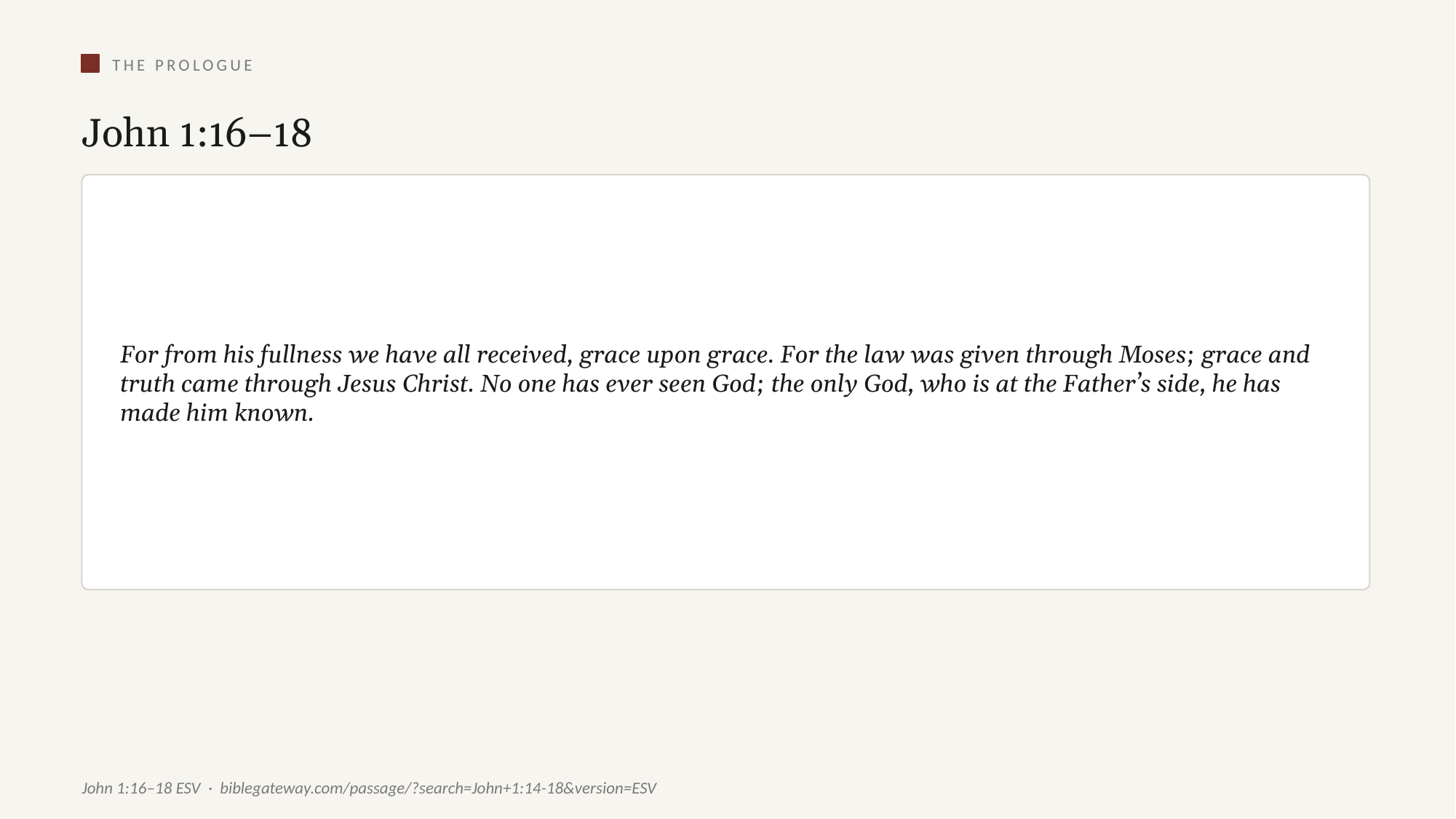

THE PROLOGUE

John 1:16–18

For from his fullness we have all received, grace upon grace. For the law was given through Moses; grace and truth came through Jesus Christ. No one has ever seen God; the only God, who is at the Father’s side, he has made him known.
John 1:16–18 ESV  ·  biblegateway.com/passage/?search=John+1:14-18&version=ESV